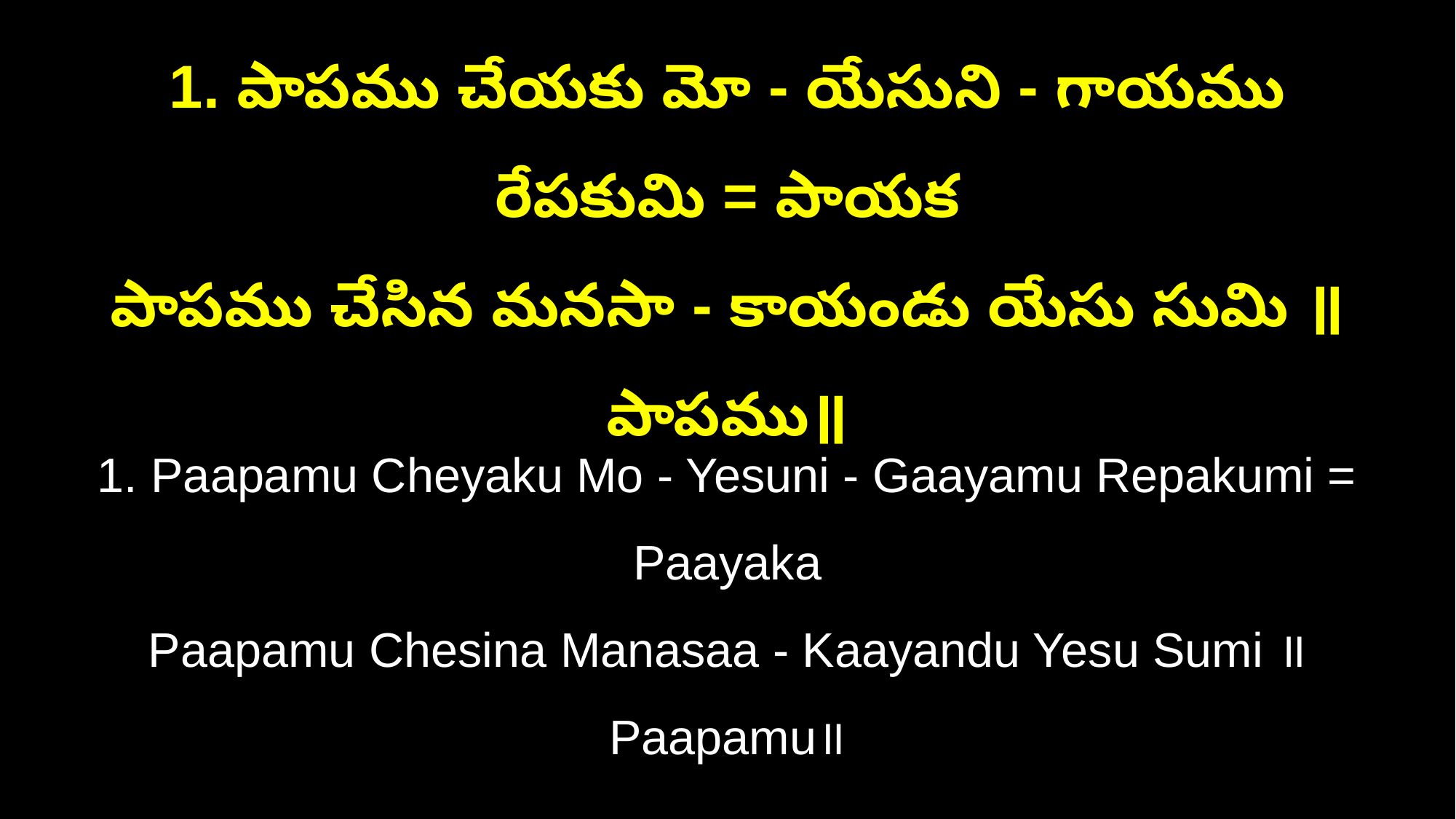

1. పాపము చేయకు మో - యేసుని - గాయము రేపకుమి = పాయక
పాపము చేసిన మనసా - కాయండు యేసు సుమి ॥పాపము॥
1. Paapamu Cheyaku Mo - Yesuni - Gaayamu Repakumi = Paayaka
Paapamu Chesina Manasaa - Kaayandu Yesu Sumi ॥Paapamu॥